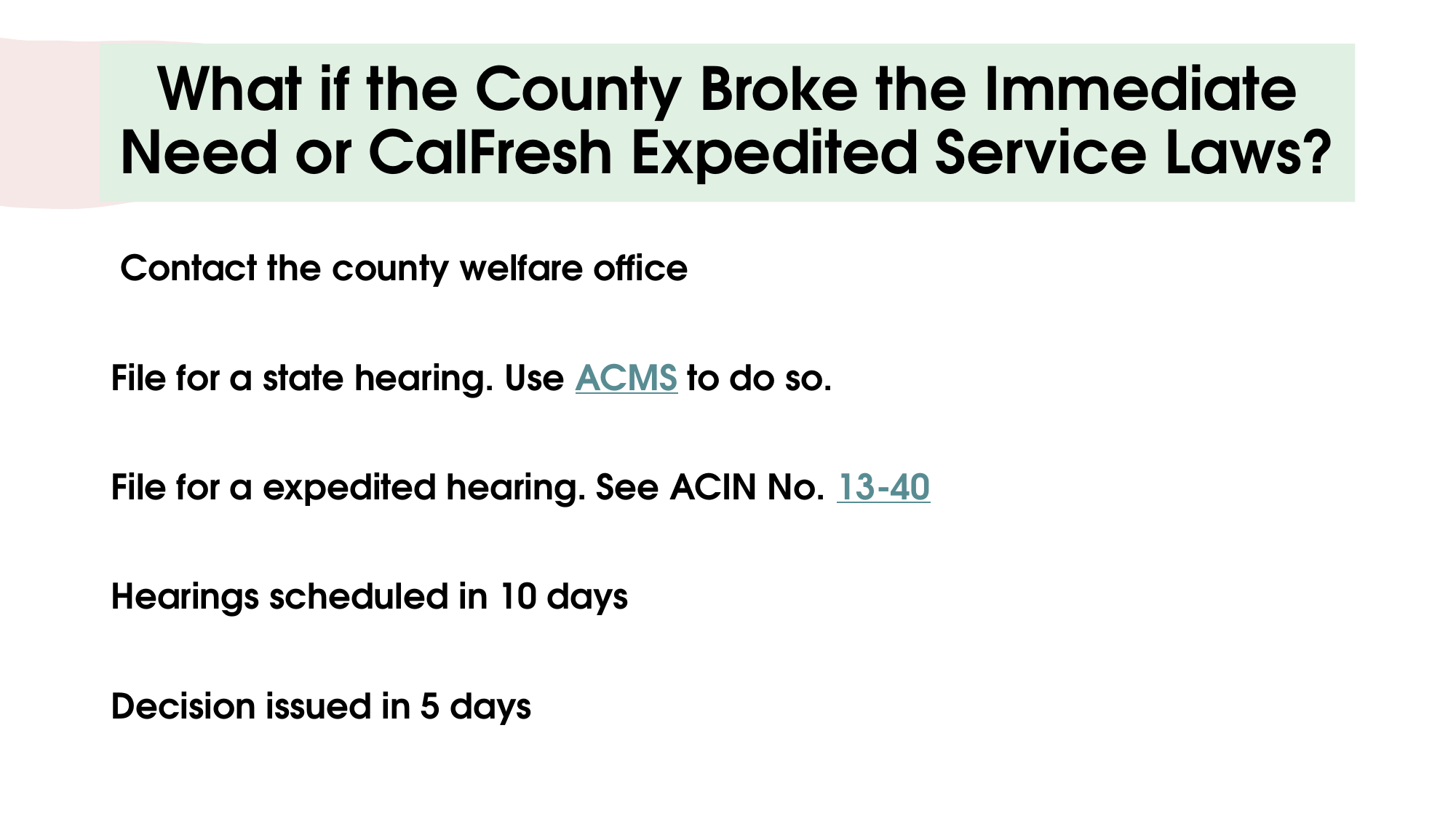

# What if the County Broke the Immediate Need or CalFresh Expedited Service Laws?
 Contact the county welfare office

File for a state hearing. Use ACMS to do so.

File for a expedited hearing. See ACIN No. 13-40

Hearings scheduled in 10 days

Decision issued in 5 days